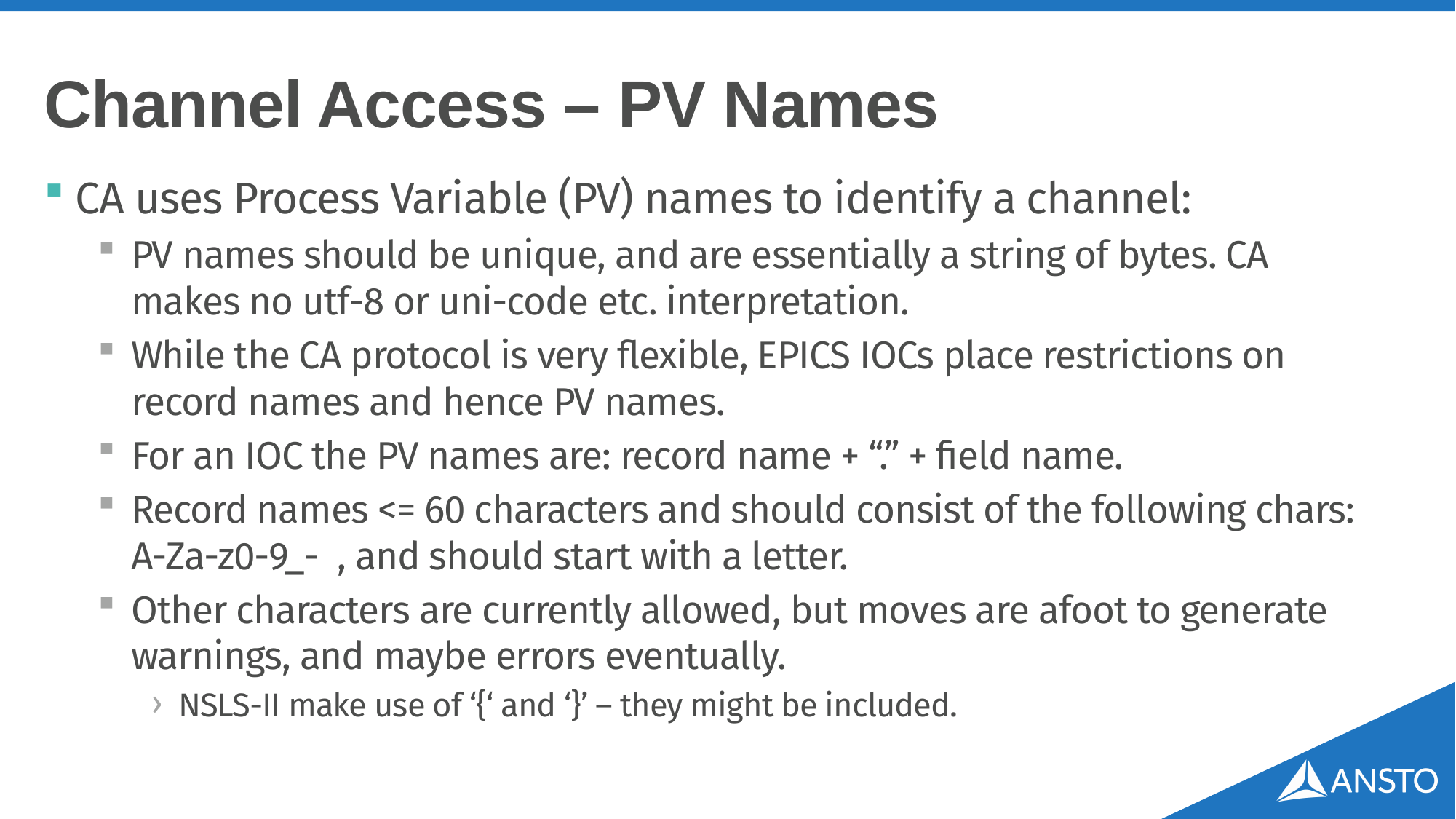

# Channel Access – PV Names
CA uses Process Variable (PV) names to identify a channel:
PV names should be unique, and are essentially a string of bytes. CA makes no utf-8 or uni-code etc. interpretation.
While the CA protocol is very flexible, EPICS IOCs place restrictions on record names and hence PV names.
For an IOC the PV names are: record name + “.” + field name.
Record names <= 60 characters and should consist of the following chars: A-Za-z0-9_-  , and should start with a letter.
Other characters are currently allowed, but moves are afoot to generate warnings, and maybe errors eventually.
NSLS-II make use of ‘{‘ and ‘}’ – they might be included.